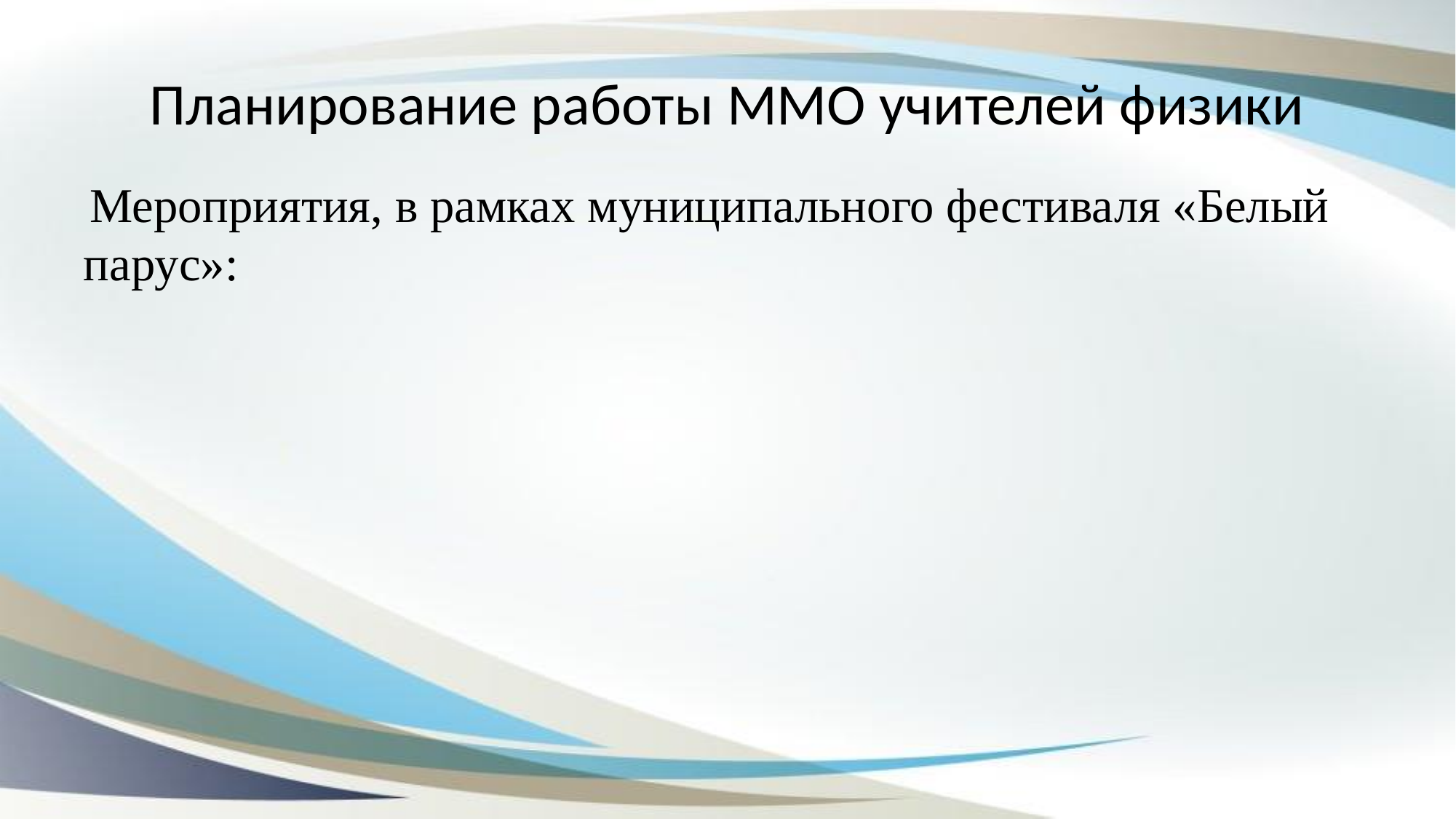

# Планирование работы ММО учителей физики
 Мероприятия, в рамках муниципального фестиваля «Белый парус»: